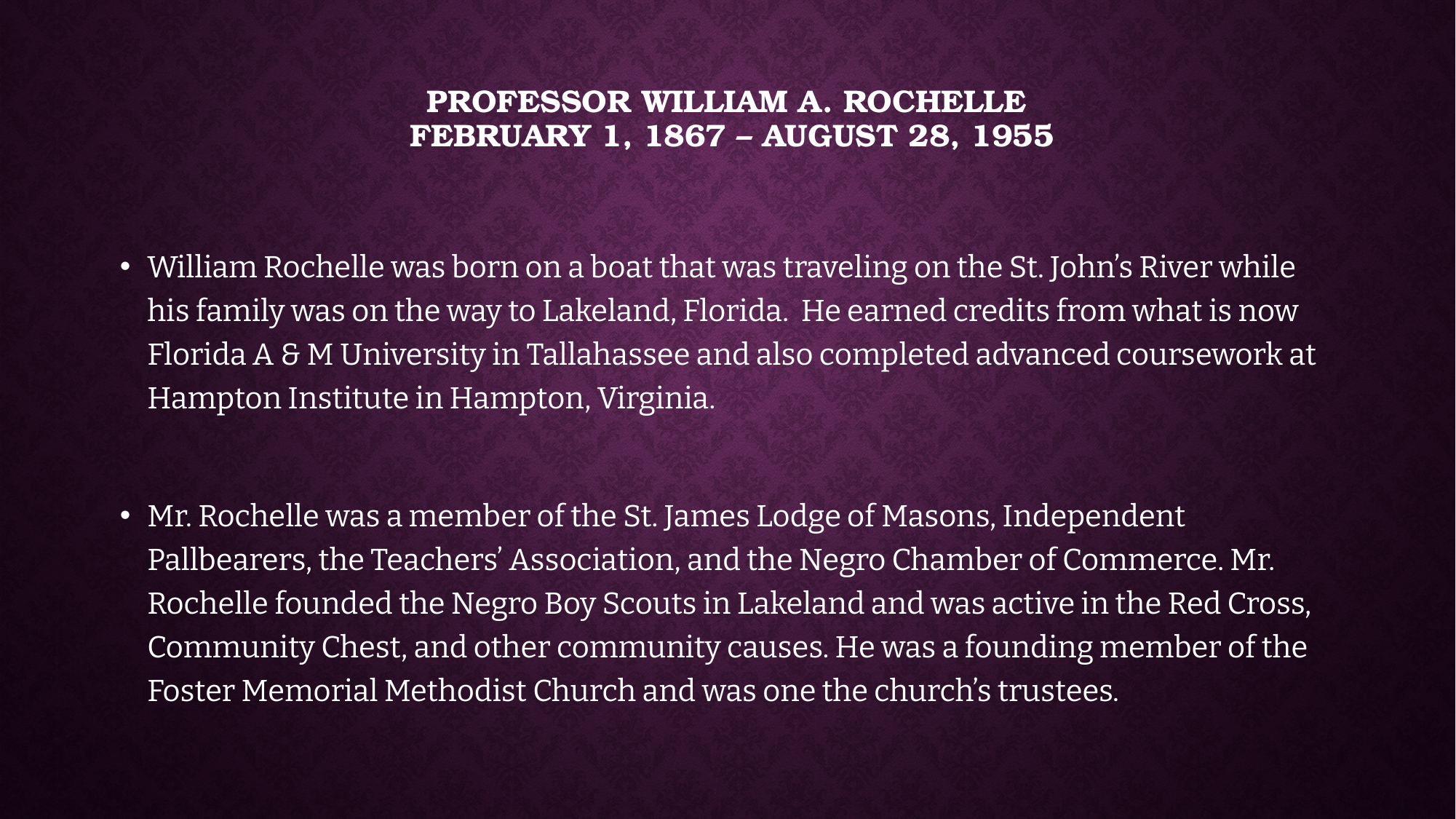

# Professor William A. Rochelle  February 1, 1867 – August 28, 1955

William Rochelle was born on a boat that was traveling on the St. John’s River while his family was on the way to Lakeland, Florida.  He earned credits from what is now Florida A & M University in Tallahassee and also completed advanced coursework at Hampton Institute in Hampton, Virginia.

Mr. Rochelle was a member of the St. James Lodge of Masons, Independent Pallbearers, the Teachers’ Association, and the Negro Chamber of Commerce. Mr. Rochelle founded the Negro Boy Scouts in Lakeland and was active in the Red Cross, Community Chest, and other community causes. He was a founding member of the Foster Memorial Methodist Church and was one the church’s trustees.